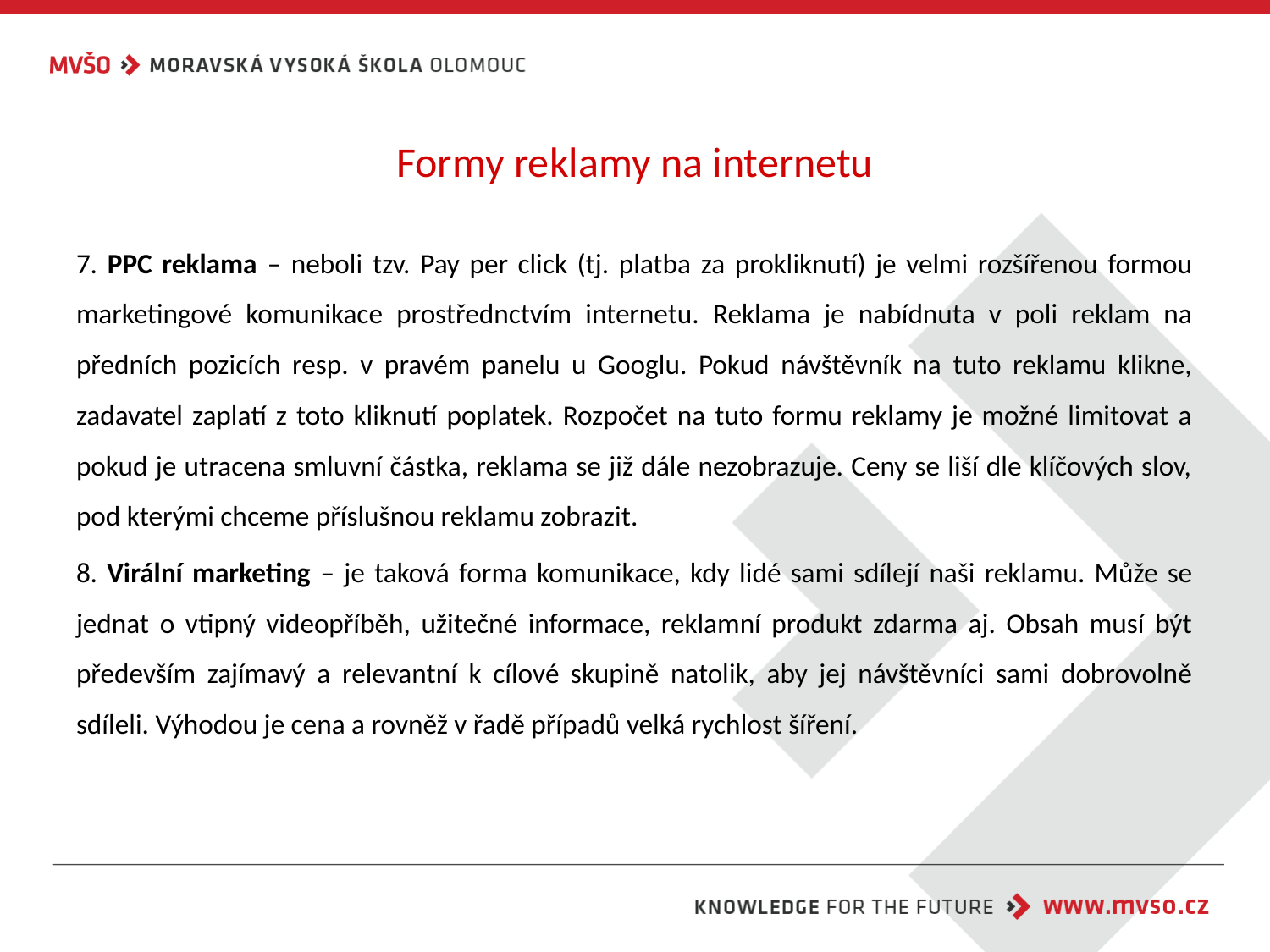

# Formy reklamy na internetu
7. PPC reklama – neboli tzv. Pay per click (tj. platba za prokliknutí) je velmi rozšířenou formou marketingové komunikace prostřednctvím internetu. Reklama je nabídnuta v poli reklam na předních pozicích resp. v pravém panelu u Googlu. Pokud návštěvník na tuto reklamu klikne, zadavatel zaplatí z toto kliknutí poplatek. Rozpočet na tuto formu reklamy je možné limitovat a pokud je utracena smluvní částka, reklama se již dále nezobrazuje. Ceny se liší dle klíčových slov, pod kterými chceme příslušnou reklamu zobrazit.
8. Virální marketing – je taková forma komunikace, kdy lidé sami sdílejí naši reklamu. Může se jednat o vtipný videopříběh, užitečné informace, reklamní produkt zdarma aj. Obsah musí být především zajímavý a relevantní k cílové skupině natolik, aby jej návštěvníci sami dobrovolně sdíleli. Výhodou je cena a rovněž v řadě případů velká rychlost šíření.